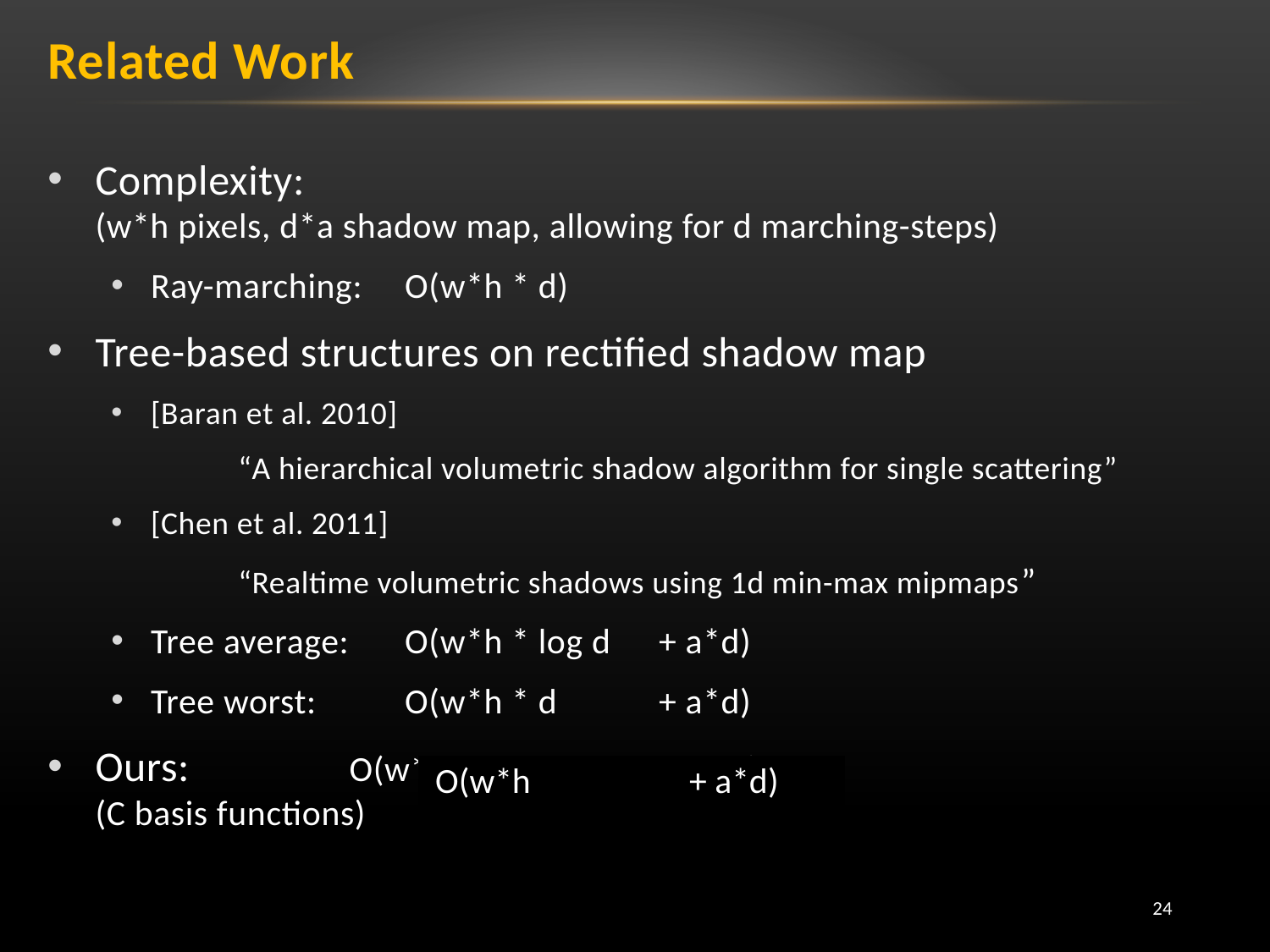

# Related Work
Complexity:
(w*h pixels, d*a shadow map, allowing for d marching-steps)
Ray-marching:	O(w*h * d)
Tree-based structures on rectified shadow map
[Baran et al. 2010]
	“A hierarchical volumetric shadow algorithm for single scattering”
[Chen et al. 2011]
	“Realtime volumetric shadows using 1d min-max mipmaps”
Tree average:	O(w*h * log d	+ a*d)
Tree worst:	O(w*h * d	+ a*d)
Ours:		O(w*h * C 	+ C * a*d )
(C basis functions)
O(w*h		+ a*d)

24